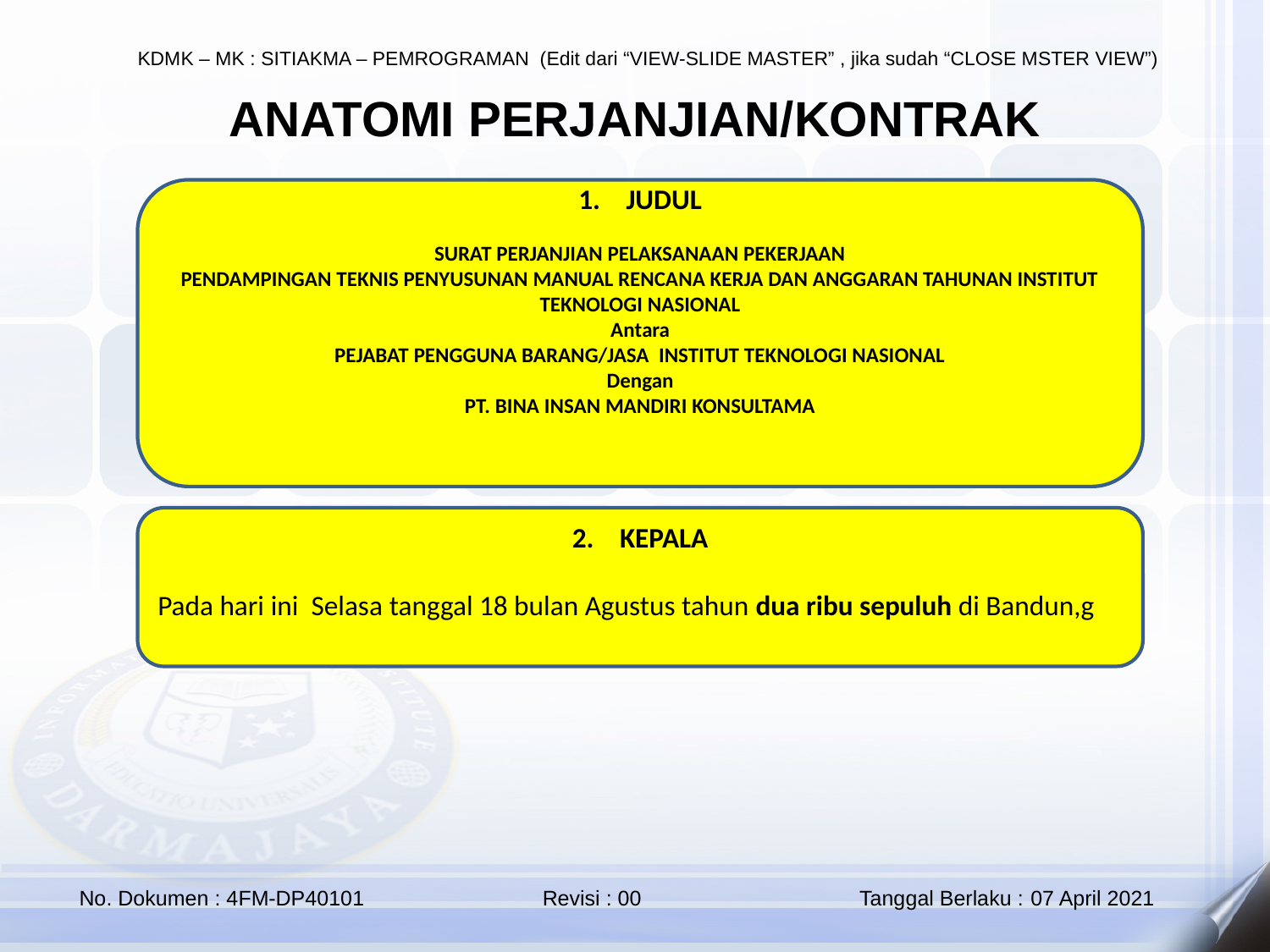

HUKUM BISNIS -
18
# ANATOMI PERJANJIAN/KONTRAK
JUDUL

SURAT PERJANJIAN PELAKSANAAN PEKERJAAN
PENDAMPINGAN TEKNIS PENYUSUNAN MANUAL RENCANA KERJA DAN ANGGARAN TAHUNAN INSTITUT TEKNOLOGI NASIONAL
Antara
PEJABAT PENGGUNA BARANG/JASA  INSTITUT TEKNOLOGI NASIONAL
Dengan
PT. BINA INSAN MANDIRI KONSULTAMA

KEPALA

Pada hari ini  Selasa tanggal 18 bulan Agustus tahun dua ribu sepuluh di Bandun,g